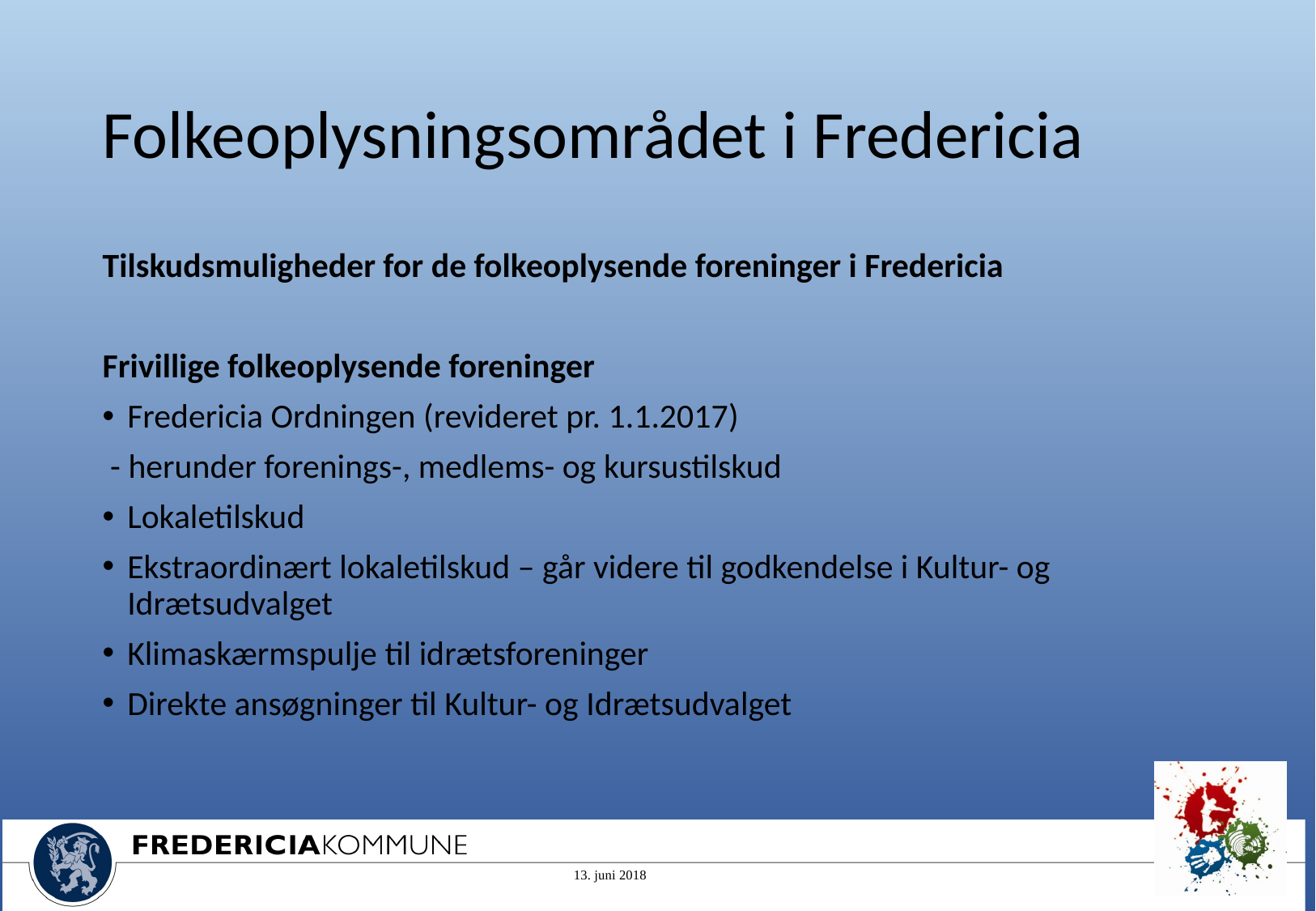

# Folkeoplysningsområdet i Fredericia
Tilskudsmuligheder for de folkeoplysende foreninger i Fredericia

Frivillige folkeoplysende foreninger
Fredericia Ordningen (revideret pr. 1.1.2017)
 - herunder forenings-, medlems- og kursustilskud
Lokaletilskud
Ekstraordinært lokaletilskud – går videre til godkendelse i Kultur- og Idrætsudvalget
Klimaskærmspulje til idrætsforeninger
Direkte ansøgninger til Kultur- og Idrætsudvalget